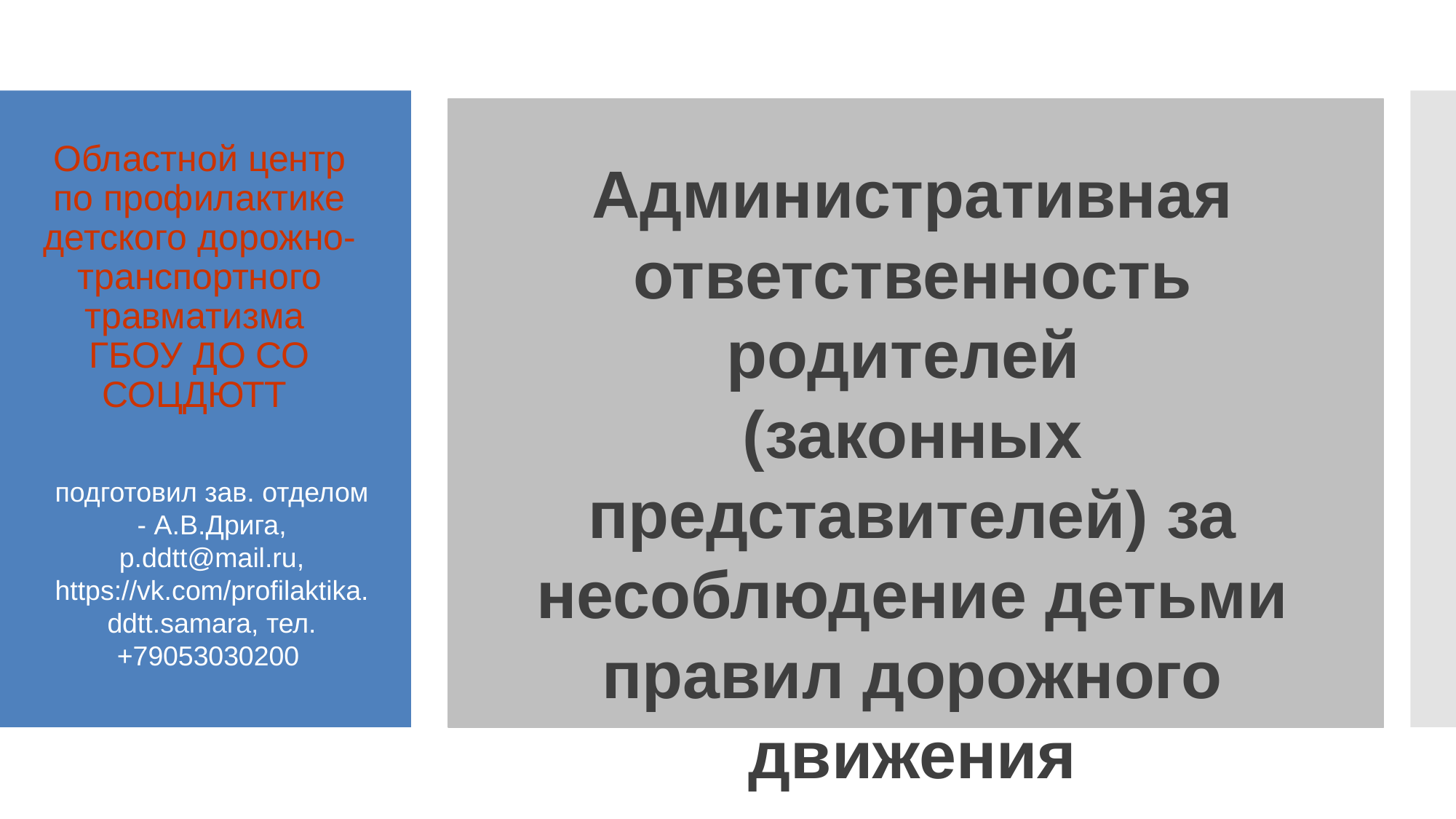

# Областной центр по профилактике детского дорожно-транспортного травматизма ГБОУ ДО СО СОЦДЮТТ
Административная ответственность родителей
(законных представителей) за несоблюдение детьми правил дорожного движения

подготовил зав. отделом - А.В.Дрига, p.ddtt@mail.ru, https://vk.com/profilaktika.ddtt.samara, тел.+79053030200